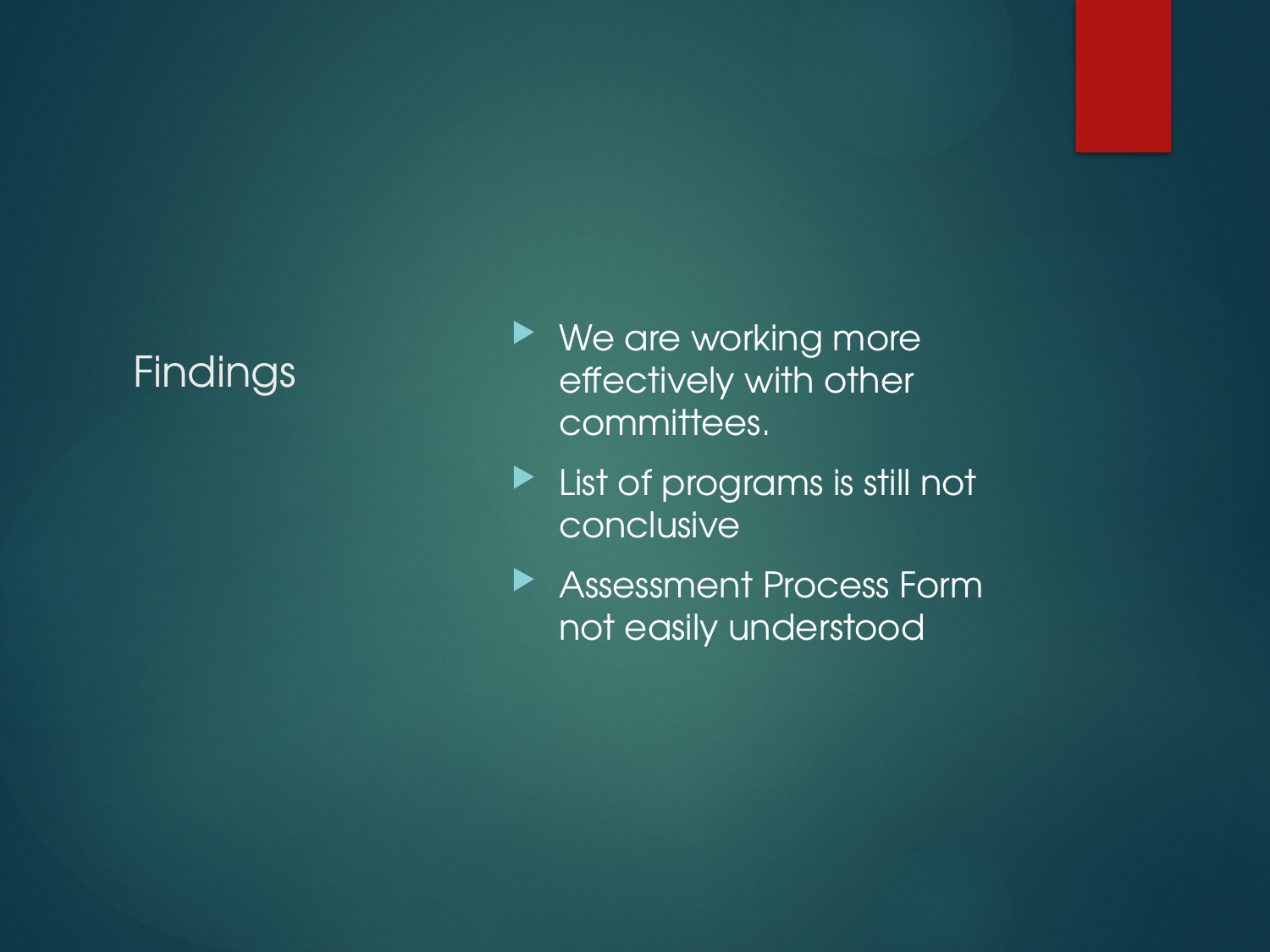

We are working more effectively with other committees.
List of programs is still not conclusive
Assessment Process Form not easily understood
# Findings